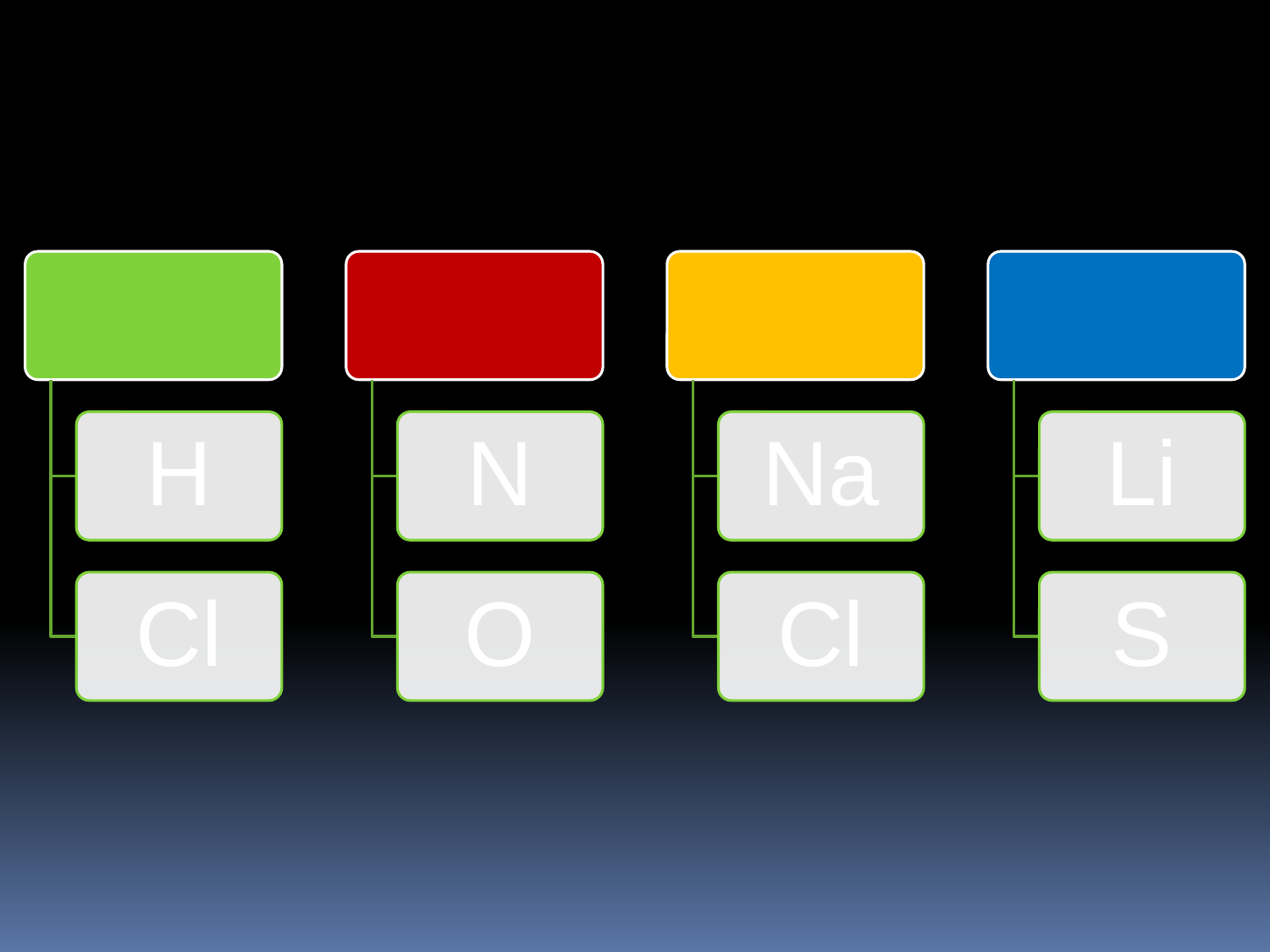

H
Cl

N
O

Na
Cl

Li
S